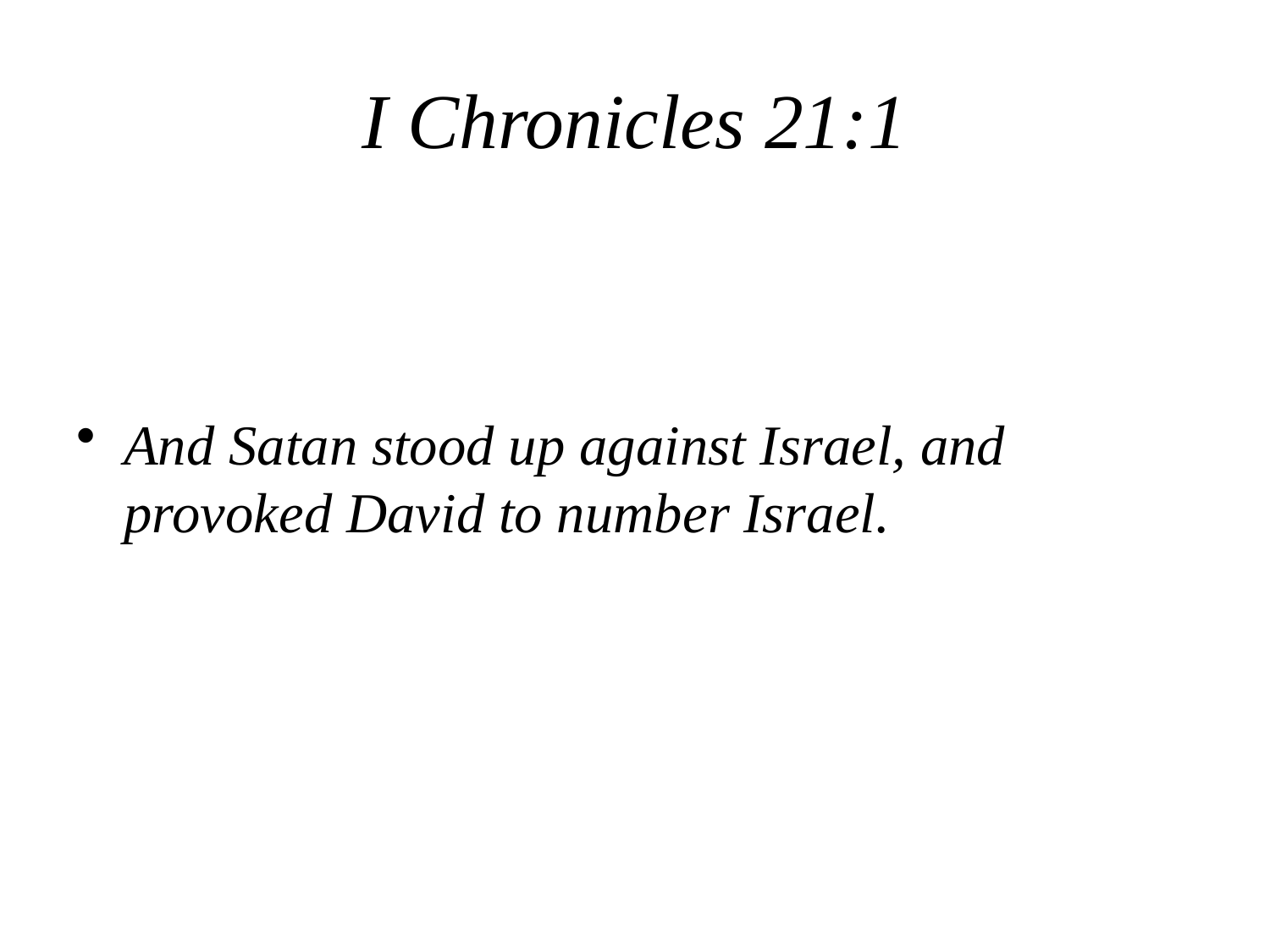

# I Chronicles 21:1
And Satan stood up against Israel, and provoked David to number Israel.